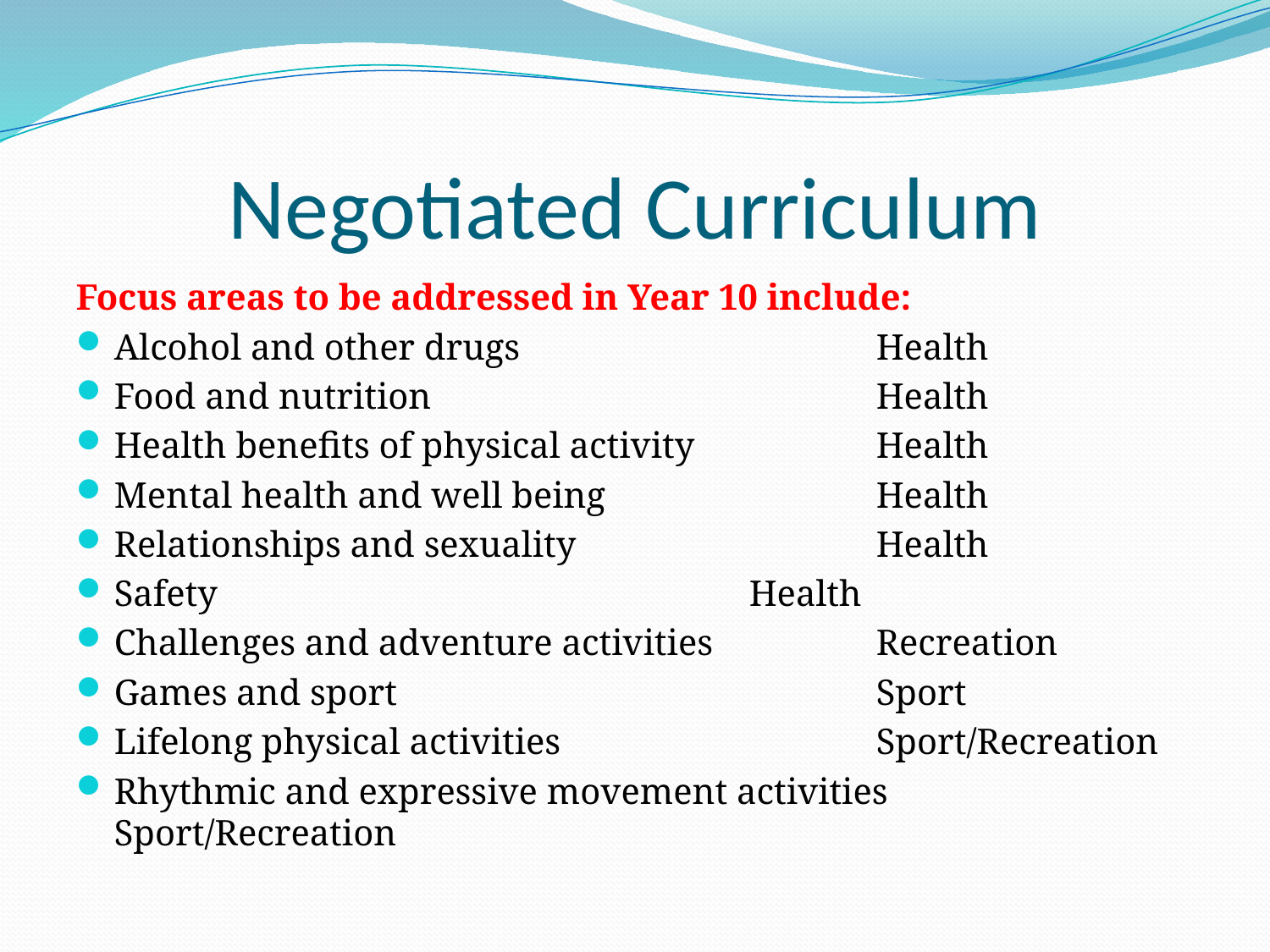

# Negotiated Curriculum
Focus areas to be addressed in Year 10 include:
Alcohol and other drugs			Health
Food and nutrition				Health
Health benefits of physical activity		Health
Mental health and well being			Health
Relationships and sexuality			Health
Safety					Health
Challenges and adventure activities		Recreation
Games and sport				Sport
Lifelong physical activities			Sport/Recreation
Rhythmic and expressive movement activities	Sport/Recreation